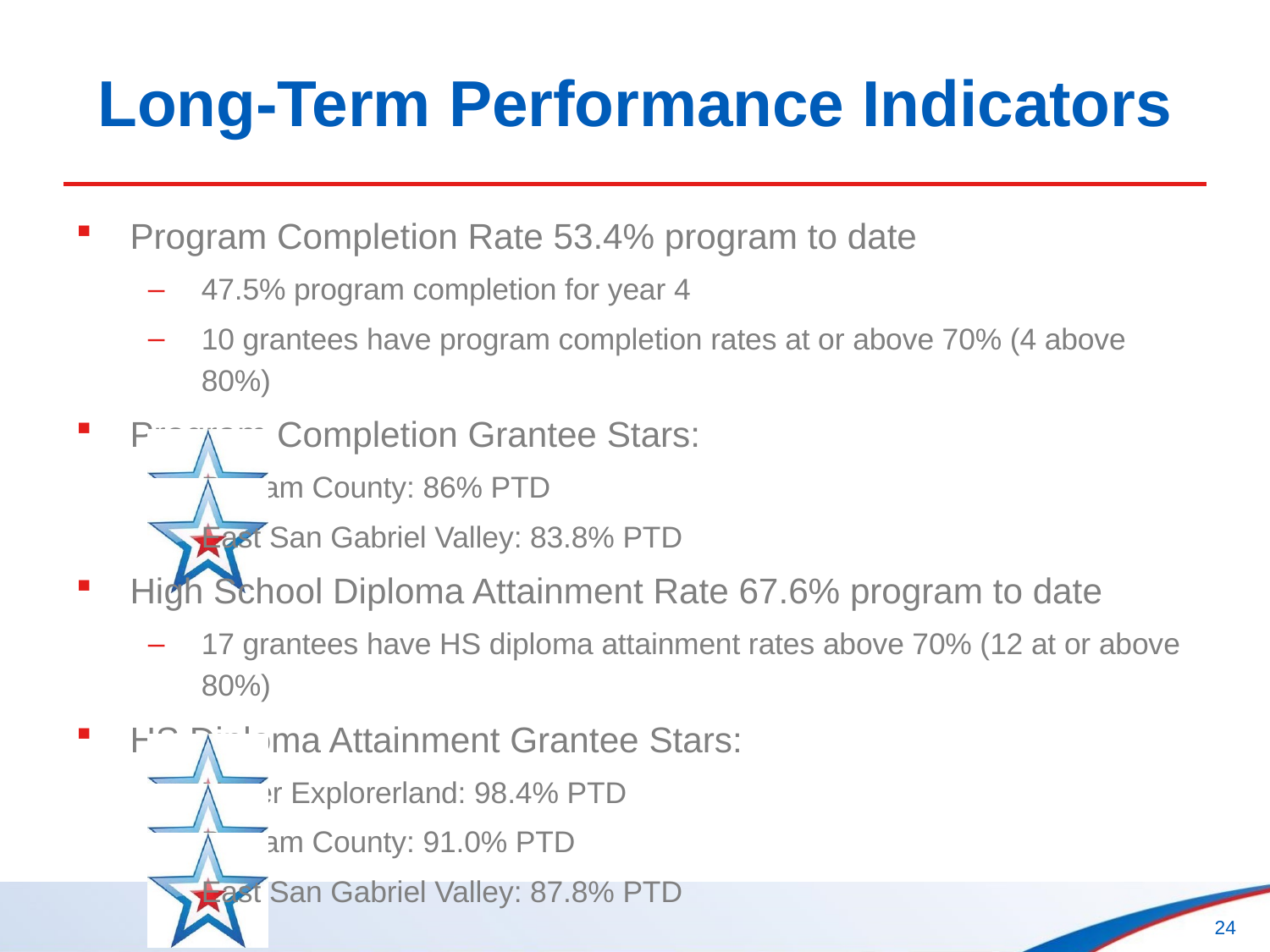

# Long-Term Performance Indicators
Program Completion Rate 53.4% program to date
47.5% program completion for year 4
10 grantees have program completion rates at or above 70% (4 above 80%)
Program Completion Grantee Stars:
Putnam County: 86% PTD
East San Gabriel Valley: 83.8% PTD
High School Diploma Attainment Rate 67.6% program to date
17 grantees have HS diploma attainment rates above 70% (12 at or above 80%)
HS Diploma Attainment Grantee Stars:
Upper Explorerland: 98.4% PTD
Putnam County: 91.0% PTD
East San Gabriel Valley: 87.8% PTD
24